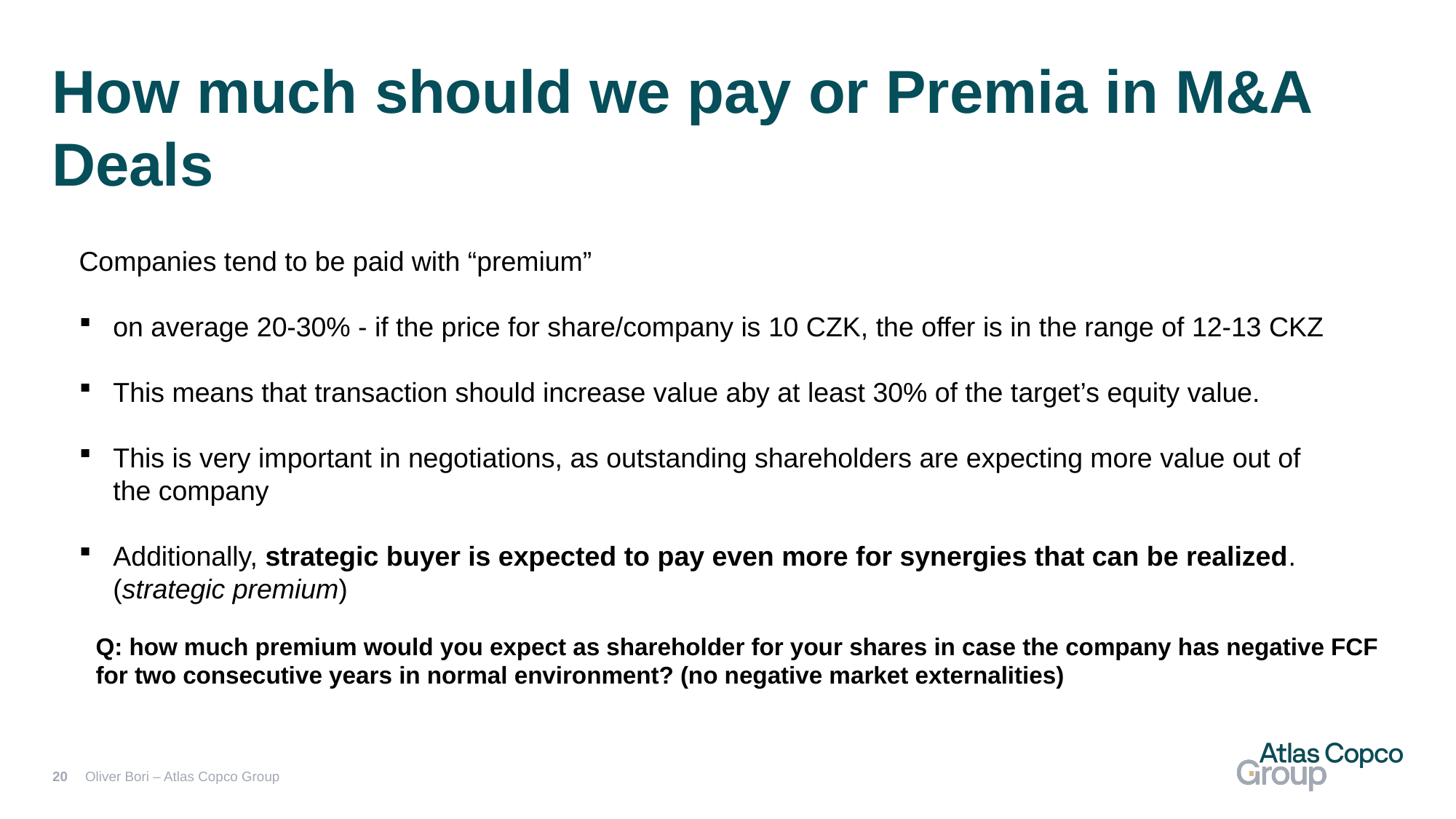

# How much should we pay or Premia in M&A Deals
Companies tend to be paid with “premium”

on average 20-30% - if the price for share/company is 10 CZK, the offer is in the range of 12-13 CKZ

This means that transaction should increase value aby at least 30% of the target’s equity value.

This is very important in negotiations, as outstanding shareholders are expecting more value out of the company

Additionally, strategic buyer is expected to pay even more for synergies that can be realized. (strategic premium)
Q: how much premium would you expect as shareholder for your shares in case the company has negative FCF for two consecutive years in normal environment? (no negative market externalities)
20
Oliver Bori – Atlas Copco Group